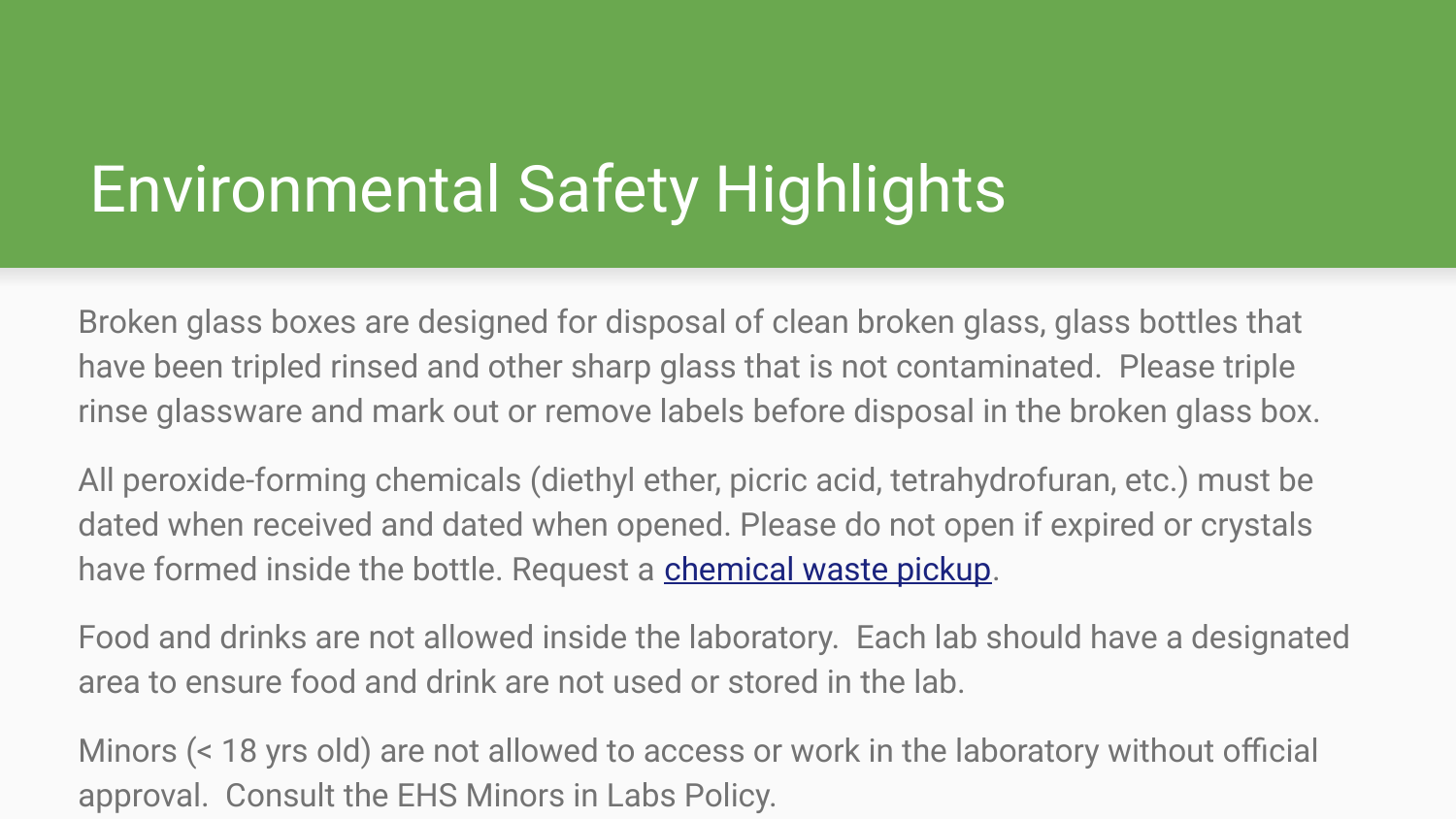

# Environmental Safety Highlights
Broken glass boxes are designed for disposal of clean broken glass, glass bottles that have been tripled rinsed and other sharp glass that is not contaminated.  Please triple rinse glassware and mark out or remove labels before disposal in the broken glass box.
All peroxide-forming chemicals (diethyl ether, picric acid, tetrahydrofuran, etc.) must be dated when received and dated when opened. Please do not open if expired or crystals have formed inside the bottle. Request a chemical waste pickup.
Food and drinks are not allowed inside the laboratory.  Each lab should have a designated area to ensure food and drink are not used or stored in the lab.
Minors (< 18 yrs old) are not allowed to access or work in the laboratory without official approval.  Consult the EHS Minors in Labs Policy.